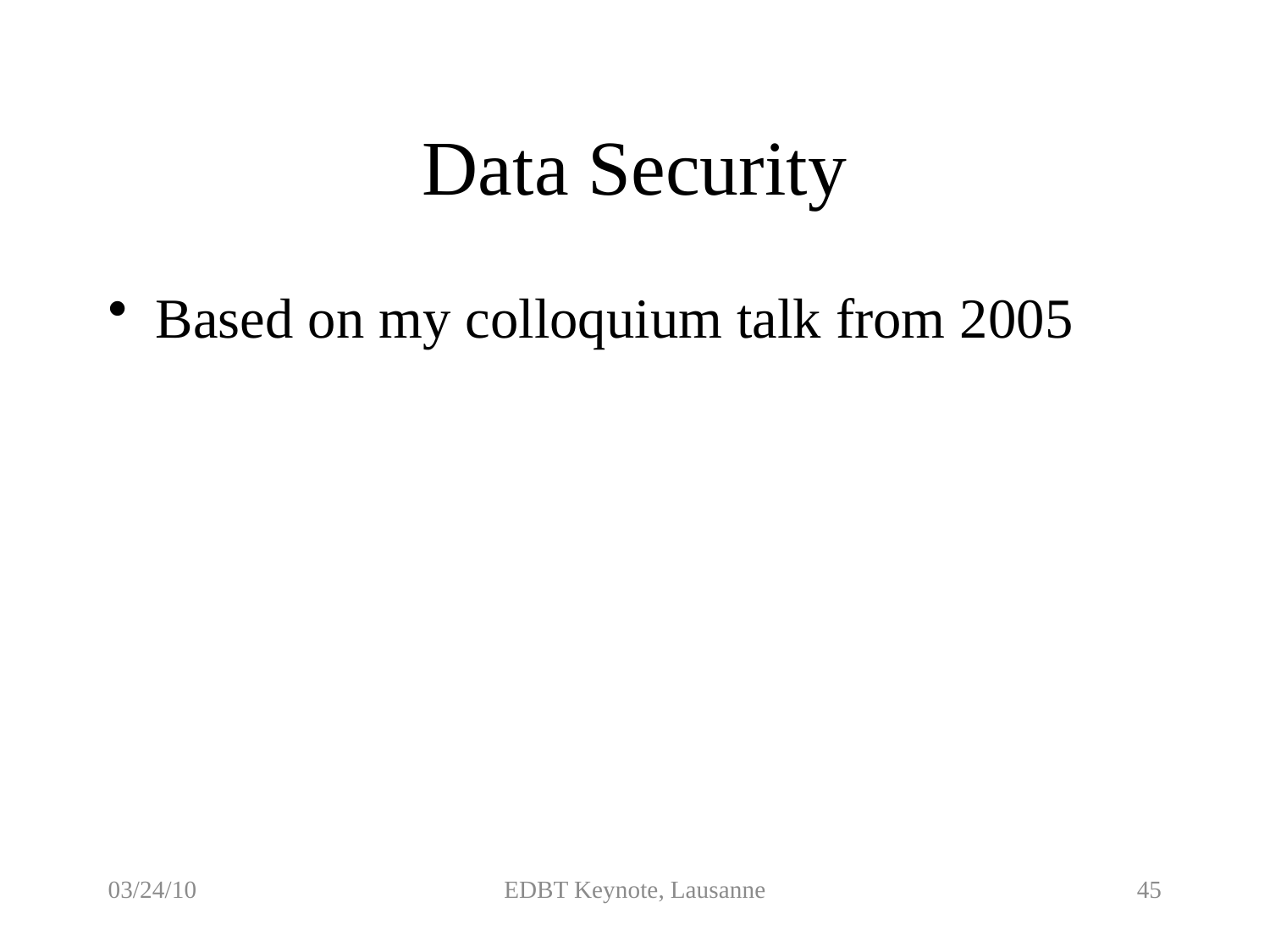

# Data Security
Based on my colloquium talk from 2005
03/24/10
EDBT Keynote, Lausanne
45